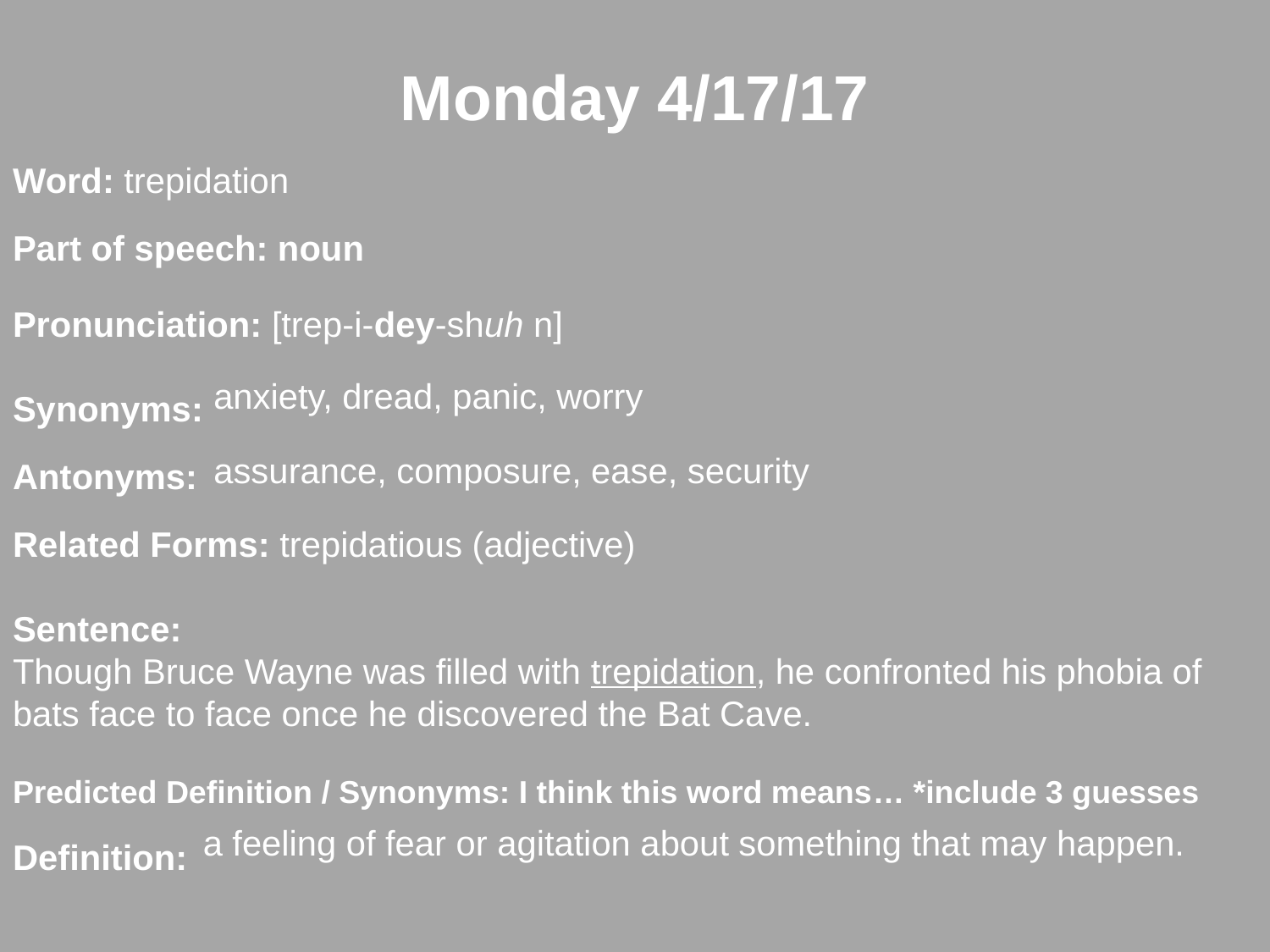

Monday 4/17/17

Word: trepidation

Part of speech: noun

Pronunciation: [trep-i-dey-shuh n]

Synonyms:

Antonyms:

Related Forms: trepidatious (adjective)

Sentence:
Though Bruce Wayne was filled with trepidation, he confronted his phobia of bats face to face once he discovered the Bat Cave.

Predicted Definition / Synonyms: I think this word means… *include 3 guesses

Definition:

anxiety, dread, panic, worry
assurance, composure, ease, security
a feeling of fear or agitation about something that may happen.